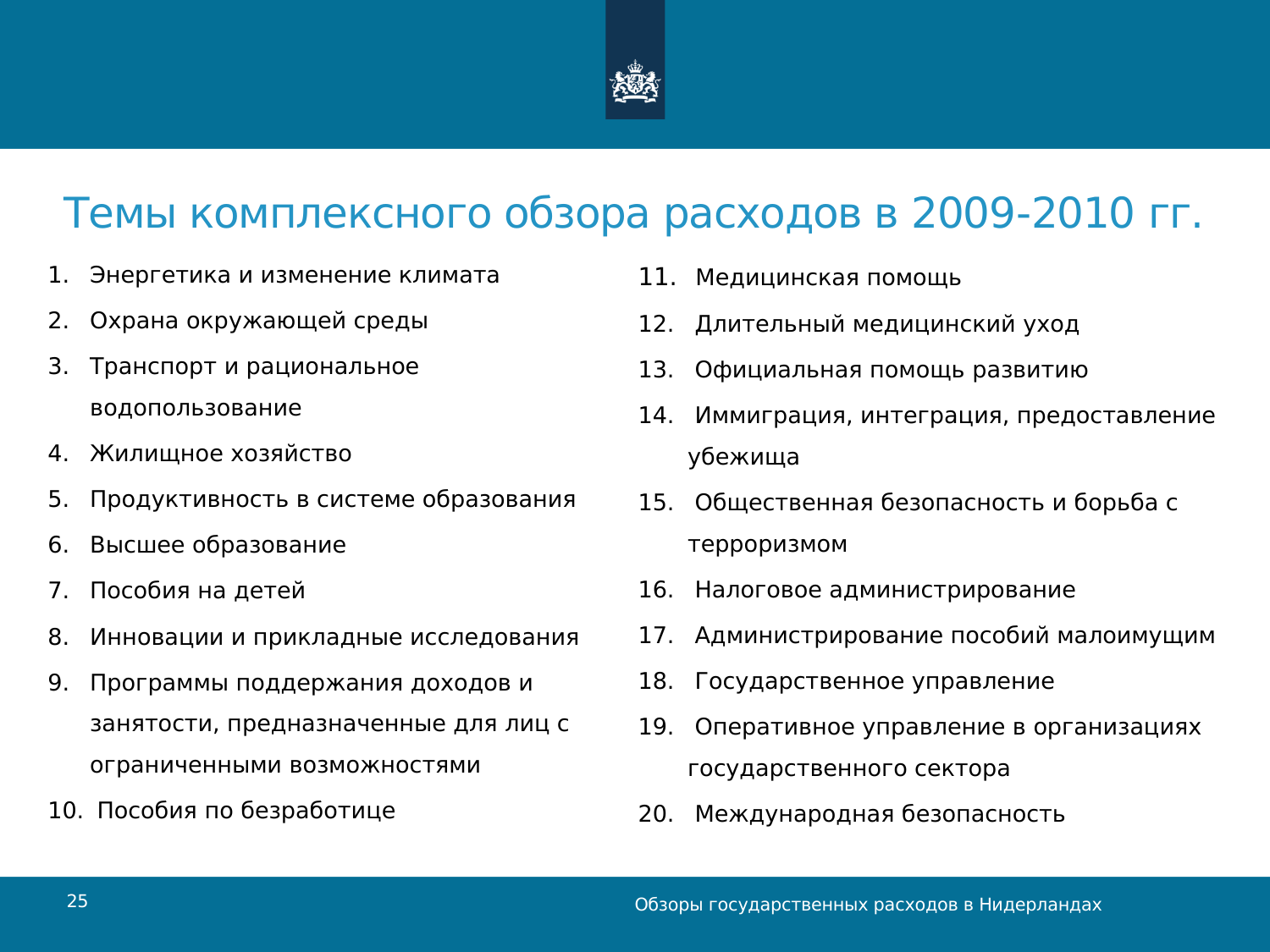

Темы комплексного обзора расходов в 2009-2010 гг.
Энергетика и изменение климата
Охрана окружающей среды
Транспорт и рациональное водопользование
Жилищное хозяйство
Продуктивность в системе образования
Высшее образование
Пособия на детей
Инновации и прикладные исследования
Программы поддержания доходов и занятости, предназначенные для лиц с ограниченными возможностями
 Пособия по безработице
 Медицинская помощь
 Длительный медицинский уход
 Официальная помощь развитию
 Иммиграция, интеграция, предоставление убежища
 Общественная безопасность и борьба с  терроризмом
 Налоговое администрирование
 Администрирование пособий малоимущим
 Государственное управление
 Оперативное управление в организациях государственного сектора
 Международная безопасность
25
Обзоры государственных расходов в Нидерландах